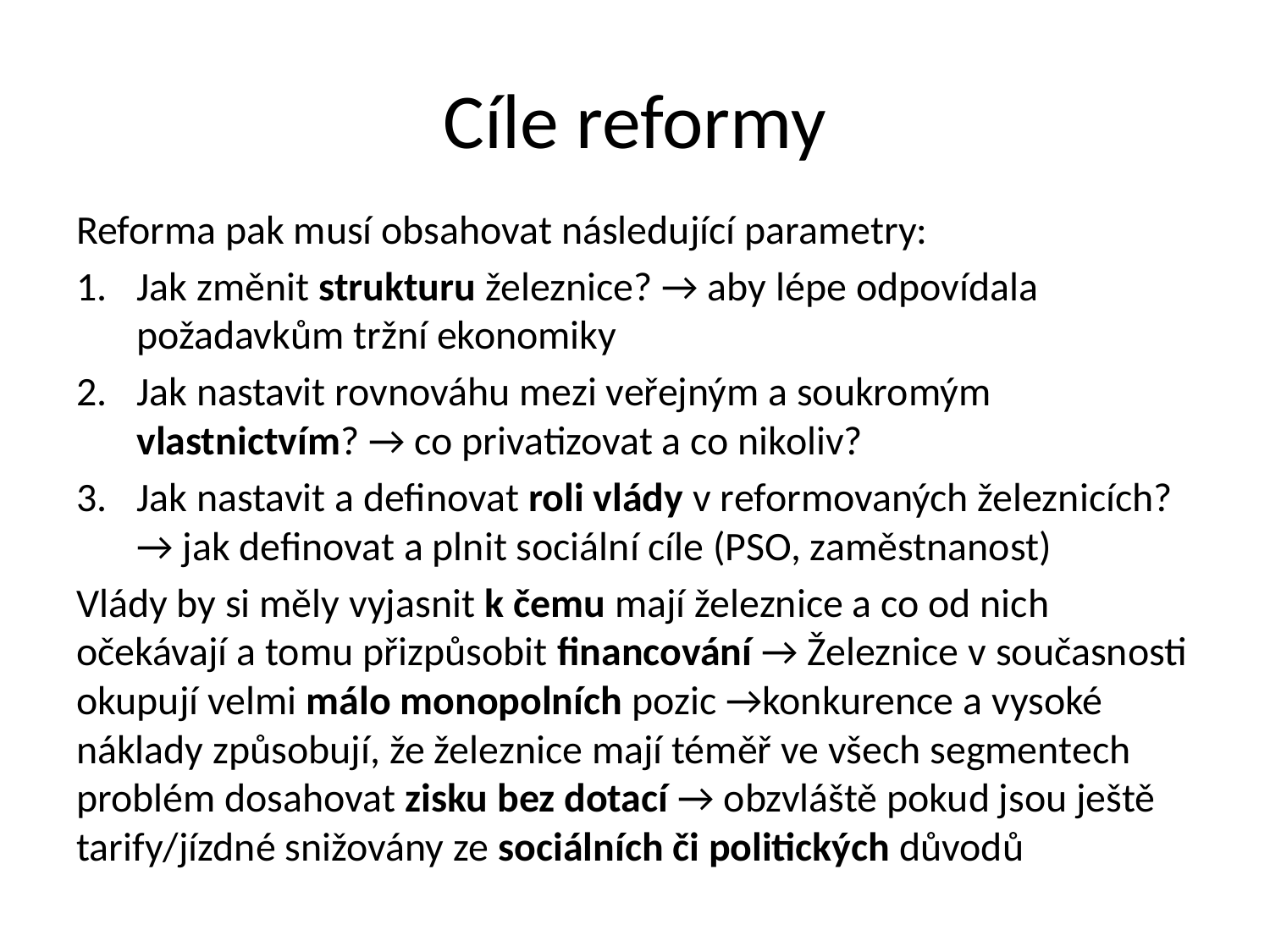

# Cíle reformy
Reforma pak musí obsahovat následující parametry:
Jak změnit strukturu železnice? → aby lépe odpovídala požadavkům tržní ekonomiky
Jak nastavit rovnováhu mezi veřejným a soukromým vlastnictvím? → co privatizovat a co nikoliv?
Jak nastavit a definovat roli vlády v reformovaných železnicích? → jak definovat a plnit sociální cíle (PSO, zaměstnanost)
Vlády by si měly vyjasnit k čemu mají železnice a co od nich očekávají a tomu přizpůsobit financování → Železnice v současnosti okupují velmi málo monopolních pozic →konkurence a vysoké náklady způsobují, že železnice mají téměř ve všech segmentech problém dosahovat zisku bez dotací → obzvláště pokud jsou ještě tarify/jízdné snižovány ze sociálních či politických důvodů